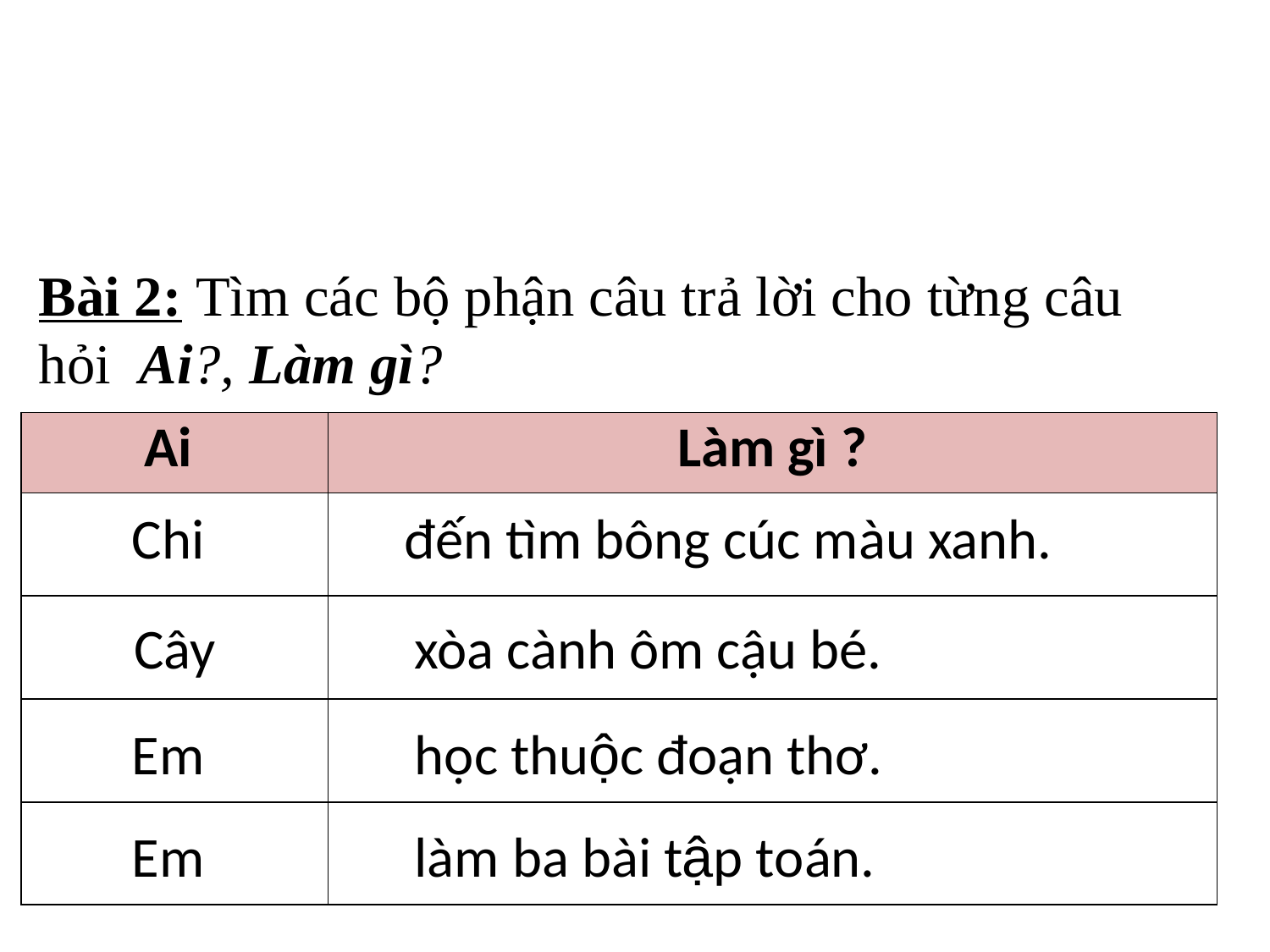

Bài 2: Tìm các bộ phận câu trả lời cho từng câu hỏi  Ai?, Làm gì?
| Ai | Làm gì ? |
| --- | --- |
| Chi | đến tìm bông cúc màu xanh. |
|  |  |
|  |  |
|  |  |
Cây
xòa cành ôm cậu bé.
Em
học thuộc đoạn thơ.
Em
làm ba bài tập toán.